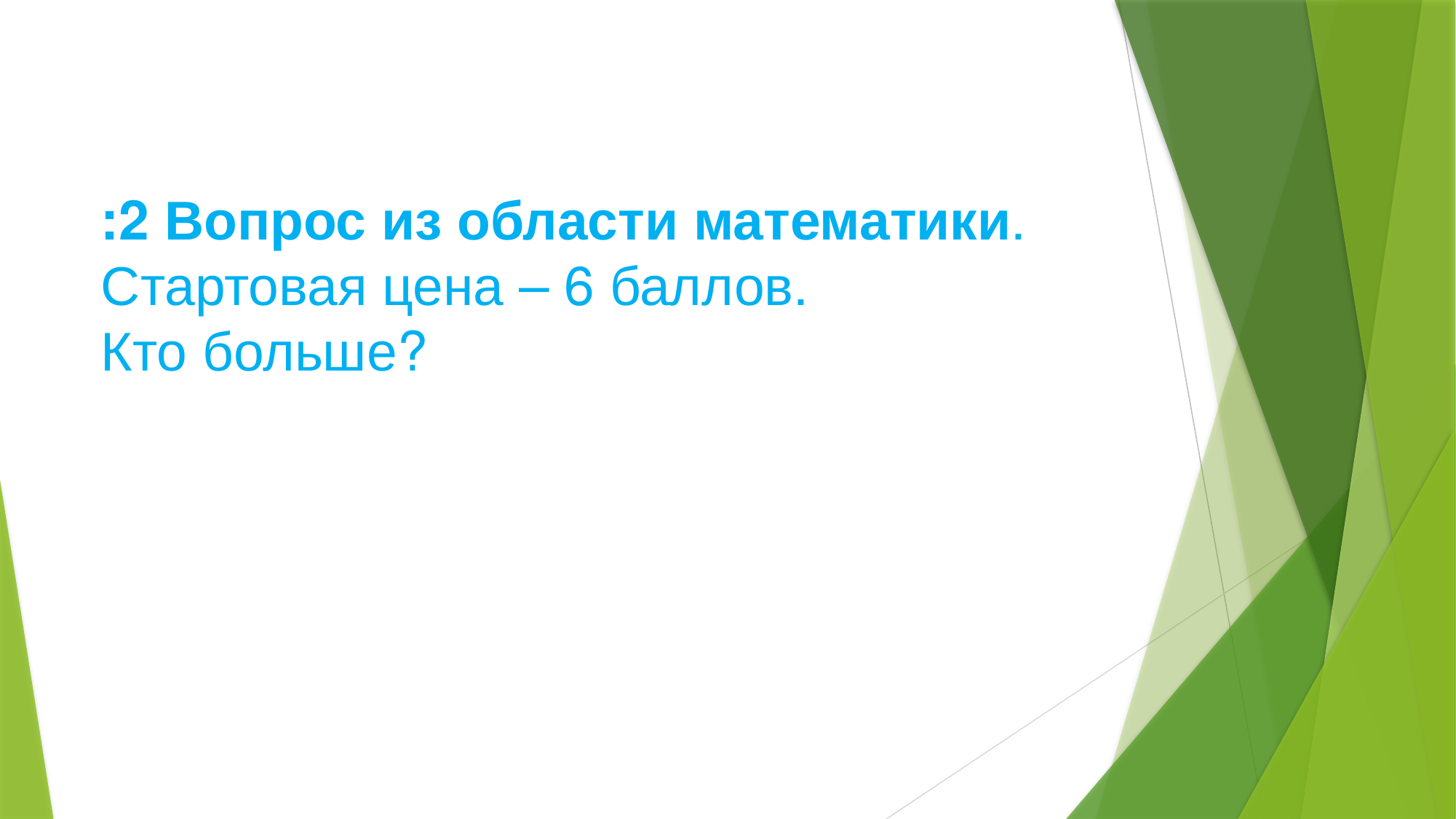

:2 Вопрос из области математики. Стартовая цена – 6 баллов.
Кто больше?